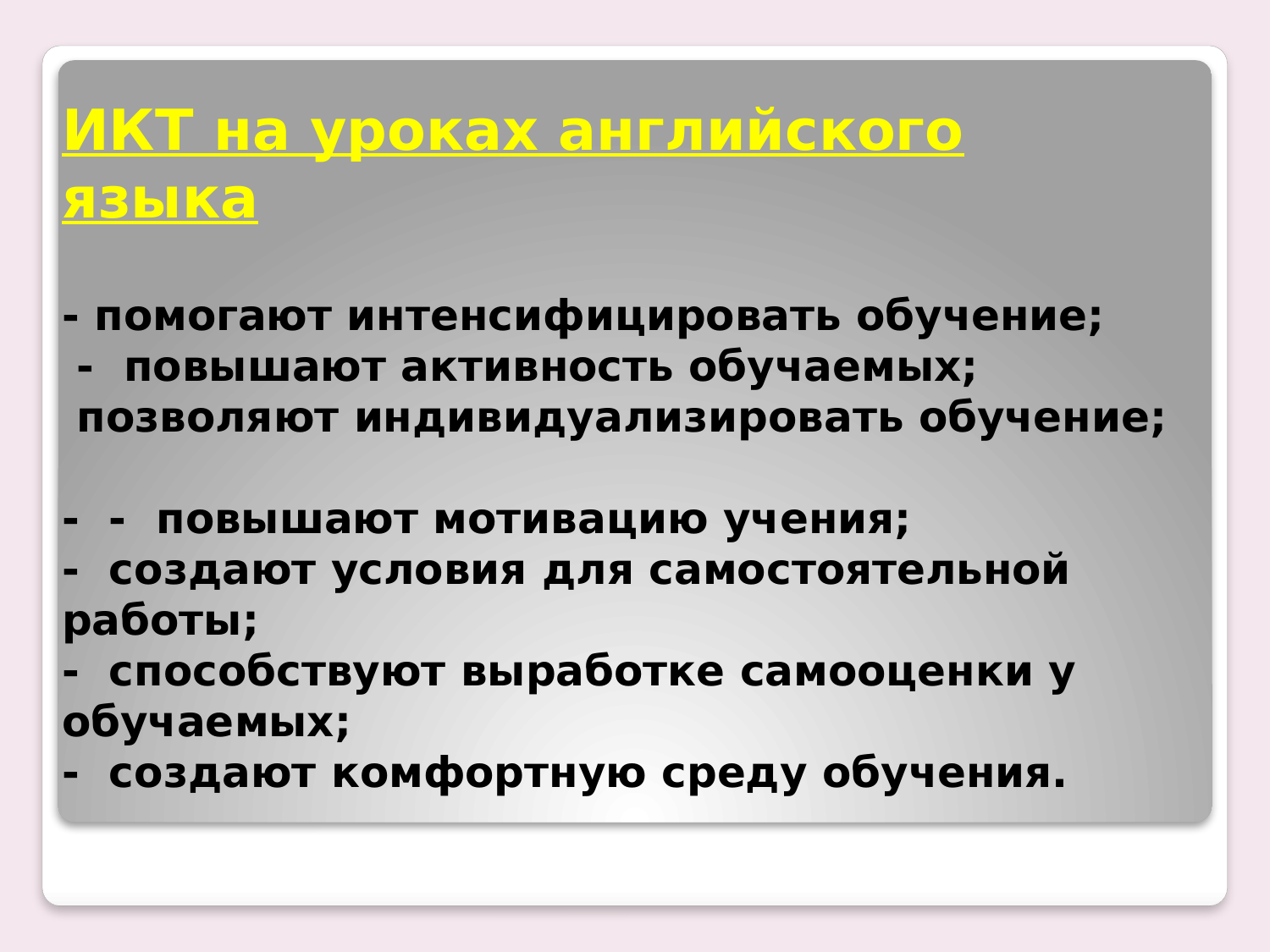

# ИКТ на уроках английского языка - помогают интенсифицировать обучение; -  повышают активность обучаемых; позволяют индивидуализировать обучение; -  -  повышают мотивацию учения; -  создают условия для самостоятельной работы; -  способствуют выработке самооценки у обучаемых; -  создают комфортную среду обучения.